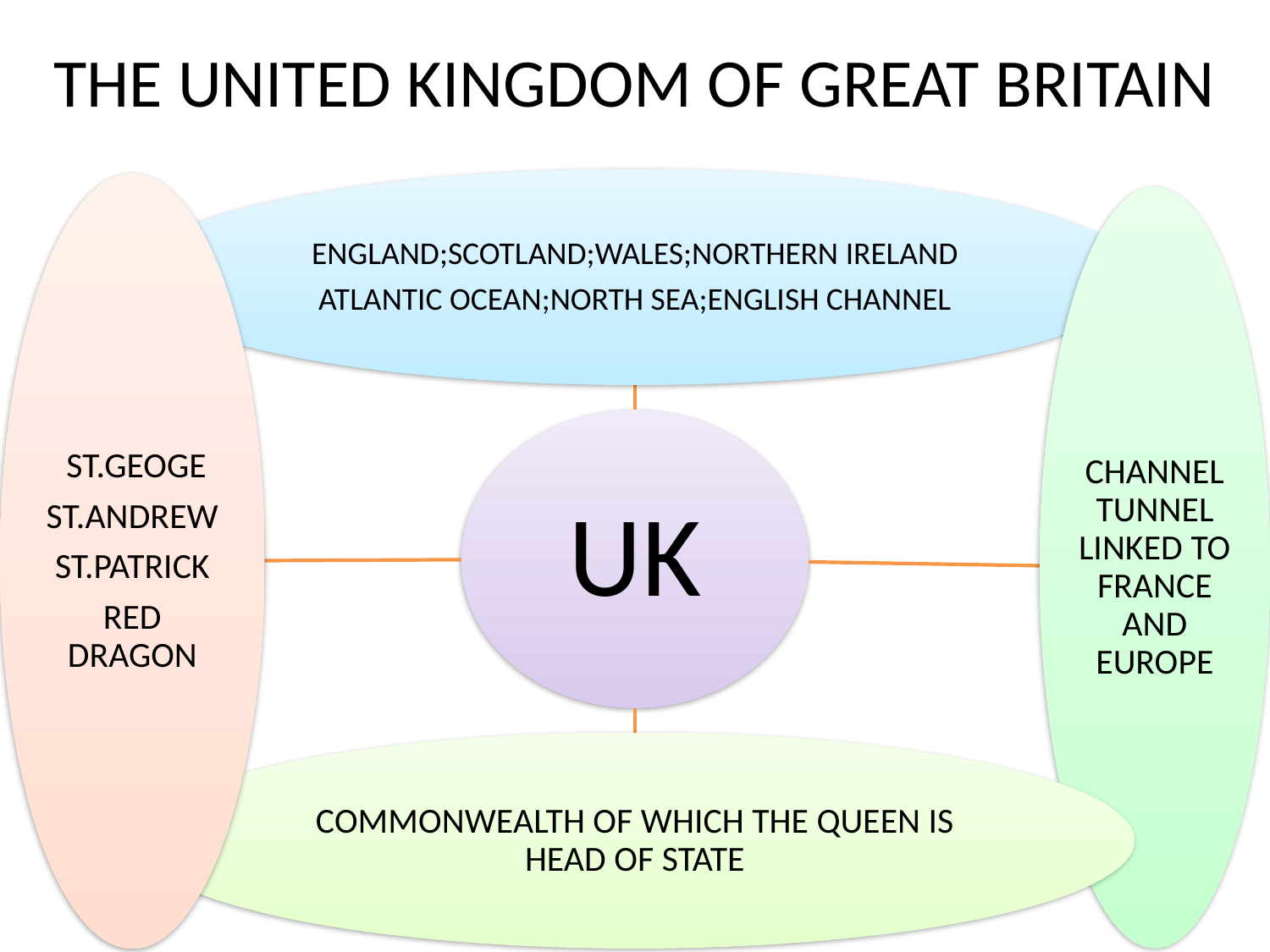

# THE UNITED KINGDOM OF GREAT BRITAIN
ENGLAND;SCOTLAND;WALES;NORTHERN IRELAND
ATLANTIC OCEAN;NORTH SEA;ENGLISH CHANNEL
 ST.GEOGE
ST.ANDREW
ST.PATRICK
RED DRAGON
CHANNEL TUNNEL LINKED TO FRANCE AND EUROPE

UK

COMMONWEALTH OF WHICH THE QUEEN IS HEAD OF STATE